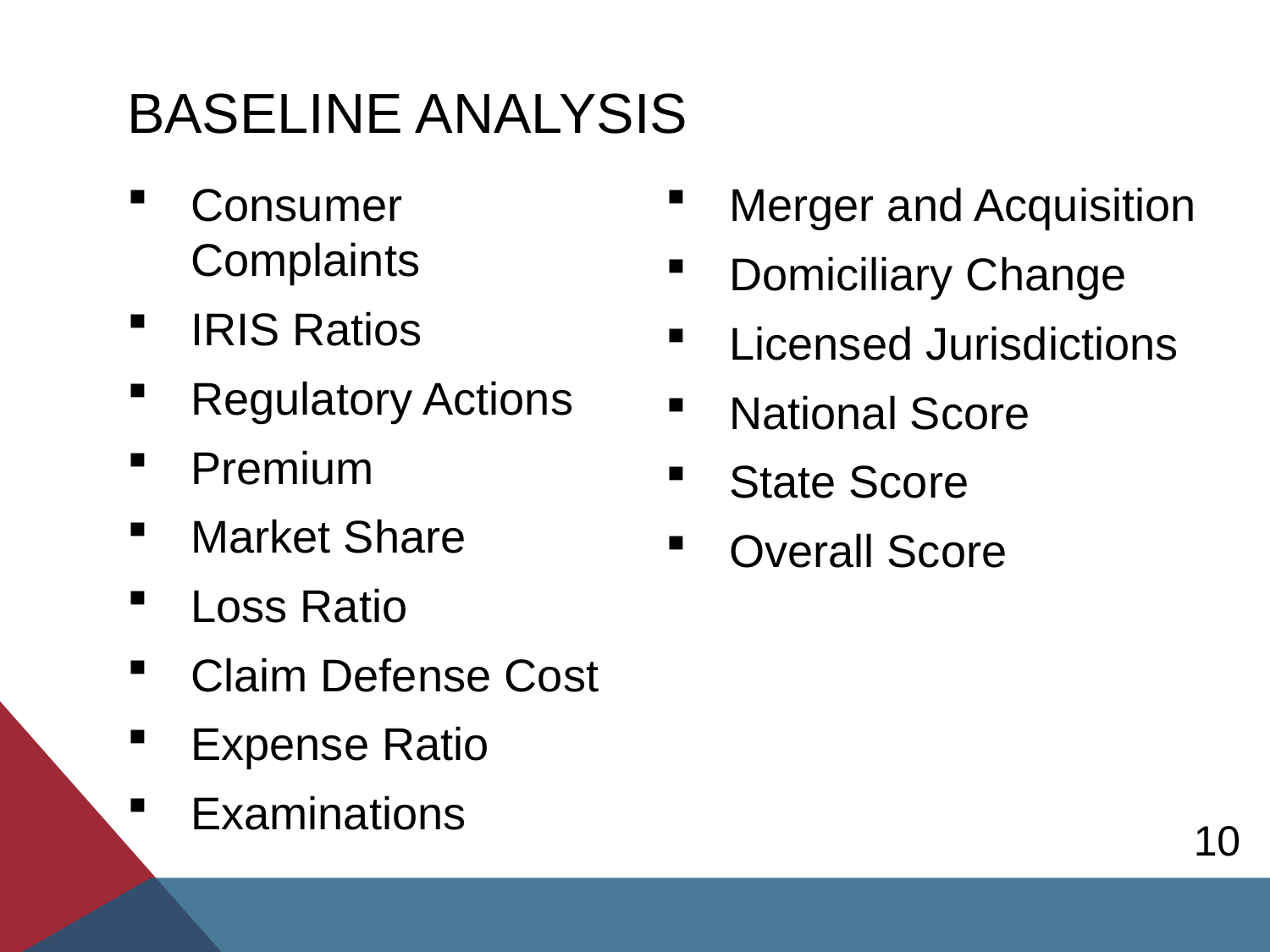

# Baseline analysis
Consumer Complaints
IRIS Ratios
Regulatory Actions
Premium
Market Share
Loss Ratio
Claim Defense Cost
Expense Ratio
Examinations

Merger and Acquisition
Domiciliary Change
Licensed Jurisdictions
National Score
State Score
Overall Score

10